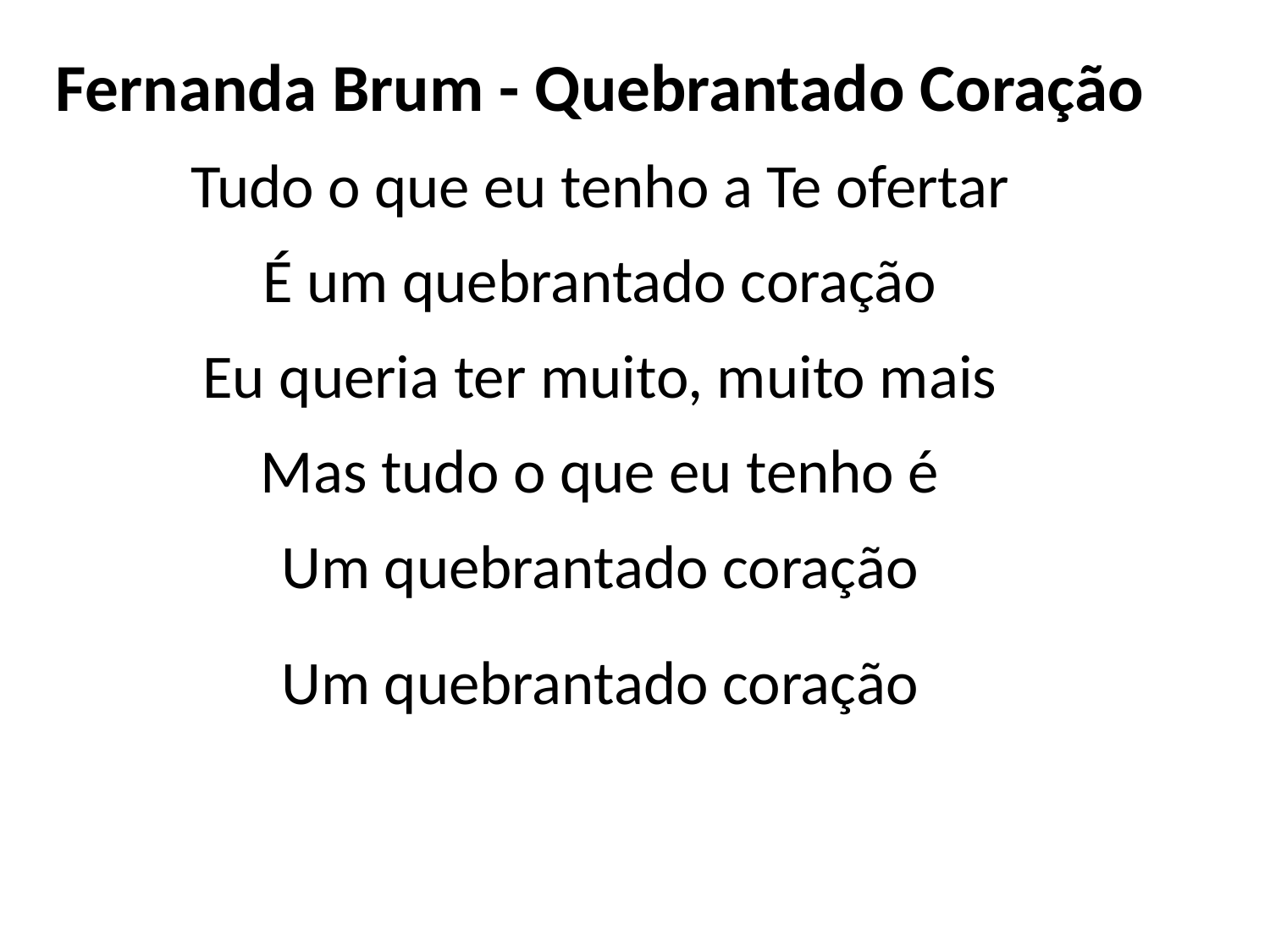

Fernanda Brum - Quebrantado Coração

Tudo o que eu tenho a Te ofertar

É um quebrantado coração

Eu queria ter muito, muito mais

Mas tudo o que eu tenho é

Um quebrantado coração

Um quebrantado coração
#